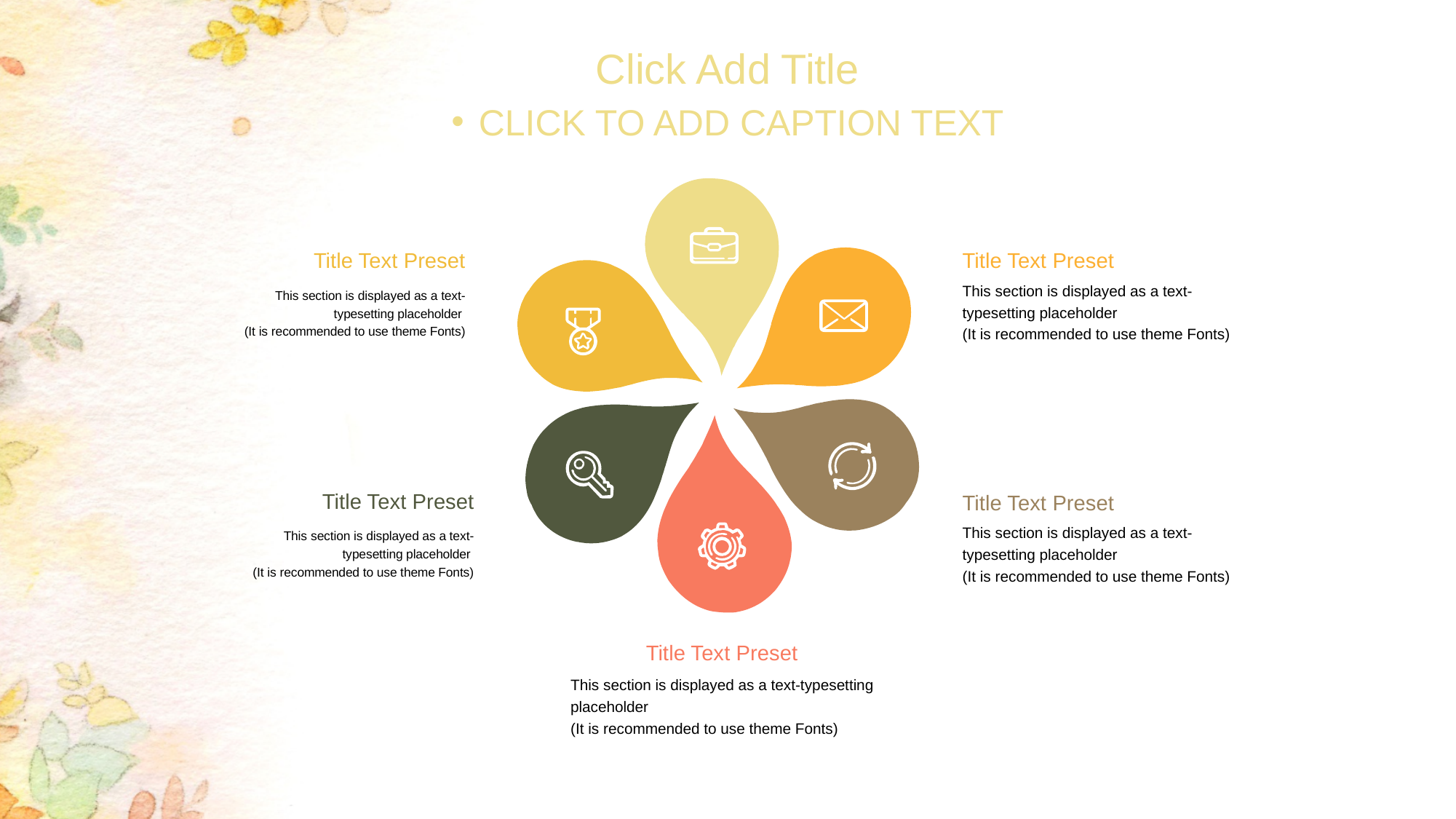

Click Add Title
CLICK TO ADD CAPTION TEXT

Title Text Preset
Title Text Preset

This section is displayed as a text-typesetting placeholder
(It is recommended to use theme Fonts)
This section is displayed as a text-typesetting placeholder
(It is recommended to use theme Fonts)

Title Text Preset
Title Text Preset
This section is displayed as a text-typesetting placeholder
(It is recommended to use theme Fonts)
This section is displayed as a text-typesetting placeholder
(It is recommended to use theme Fonts)

Title Text Preset
This section is displayed as a text-typesetting placeholder
(It is recommended to use theme Fonts)